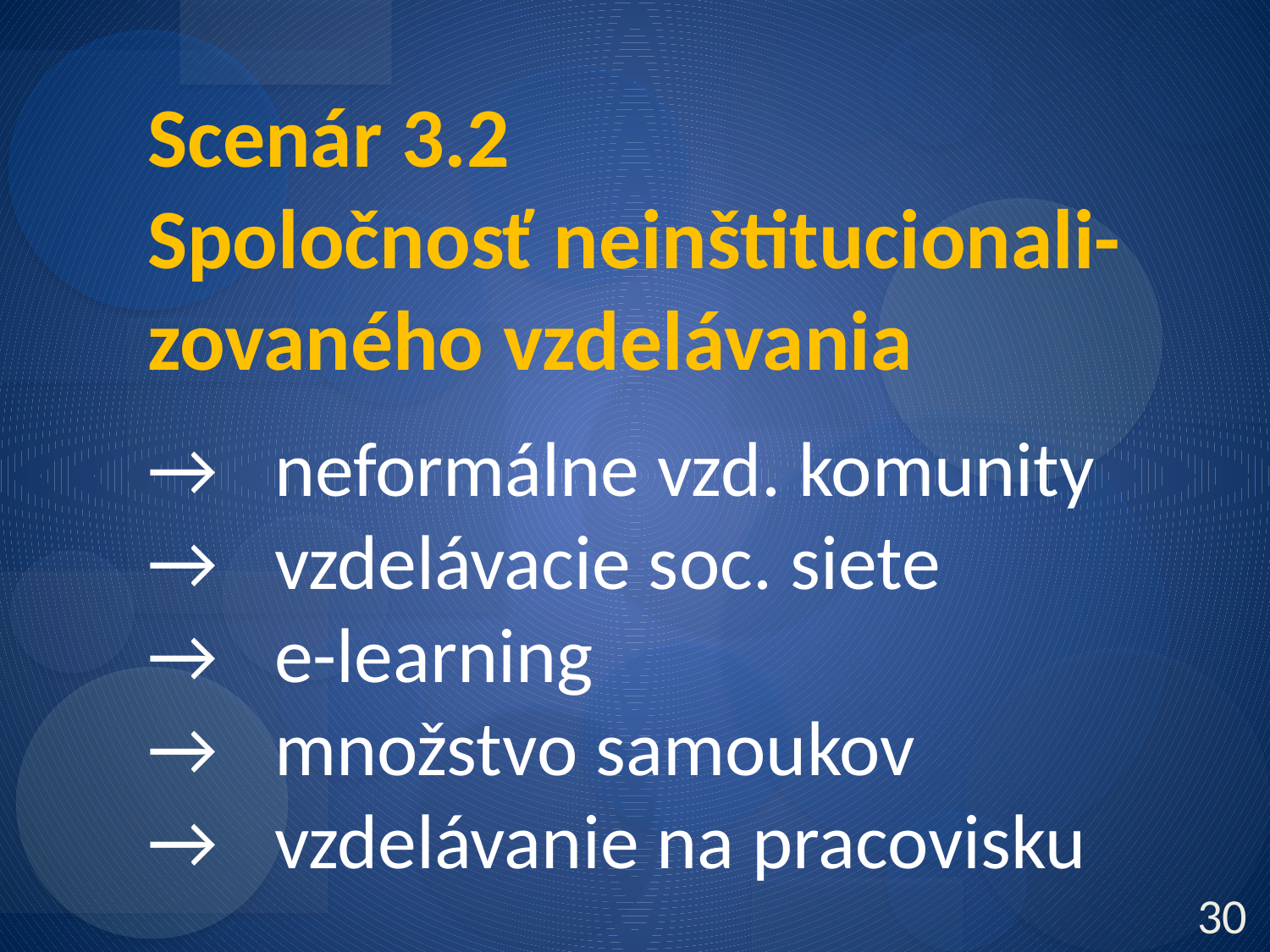

Scenár 3.2
Spoločnosť neinštitucionali-zovaného vzdelávania
→	neformálne vzd. komunity
→	vzdelávacie soc. siete
→	e-learning
→	množstvo samoukov
→	vzdelávanie na pracovisku
30